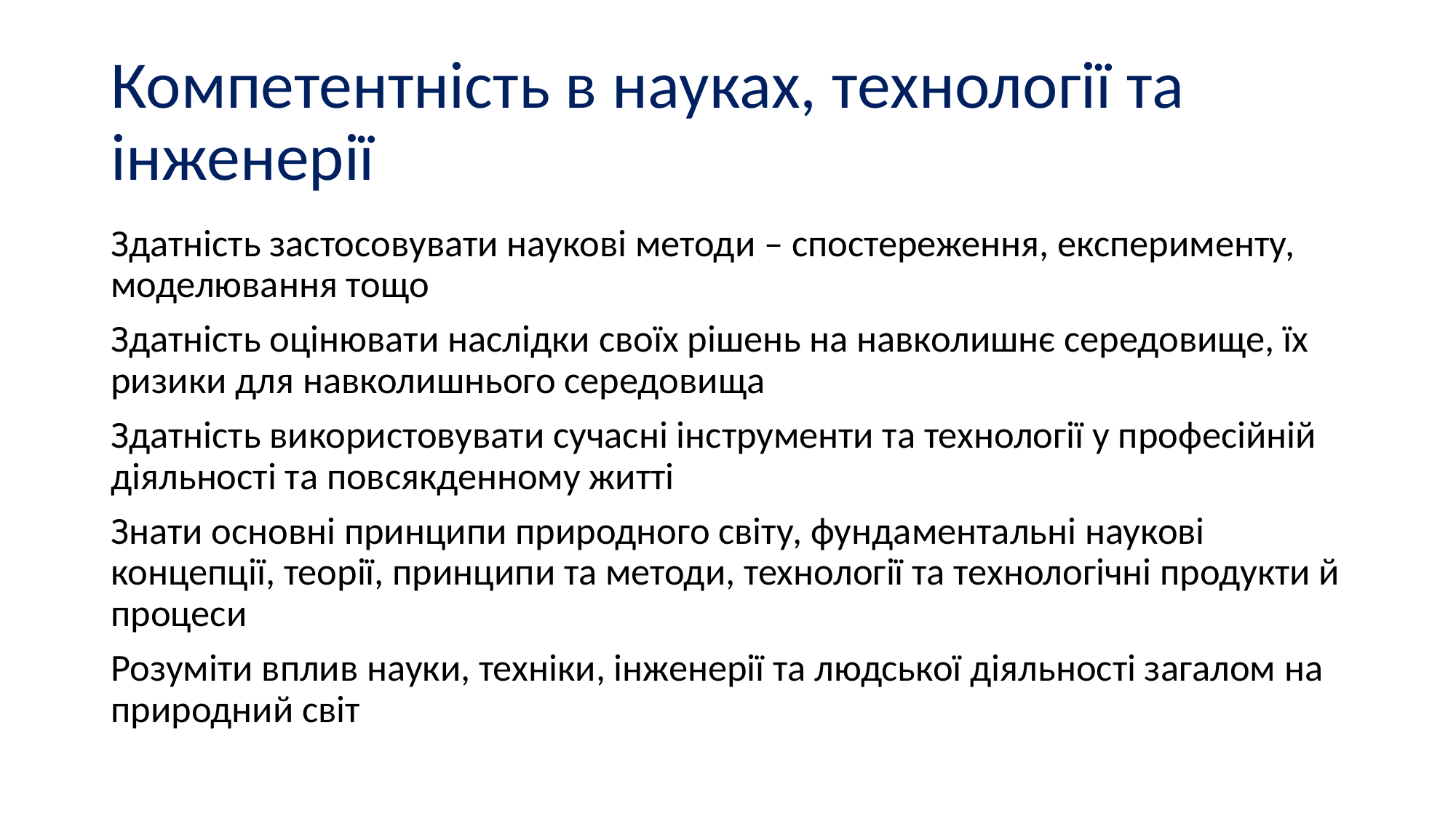

# Компетентність в науках, технології та інженерії
Здатність застосовувати наукові методи – спостереження, експерименту, моделювання тощо
Здатність оцінювати наслідки своїх рішень на навколишнє середовище, їх ризики для навколишнього середовища
Здатність використовувати сучасні інструменти та технології у професійній діяльності та повсякденному житті
Знати основні принципи природного світу, фундаментальні наукові концепції, теорії, принципи та методи, технології та технологічні продукти й процеси
Розуміти вплив науки, техніки, інженерії та людської діяльності загалом на природний світ